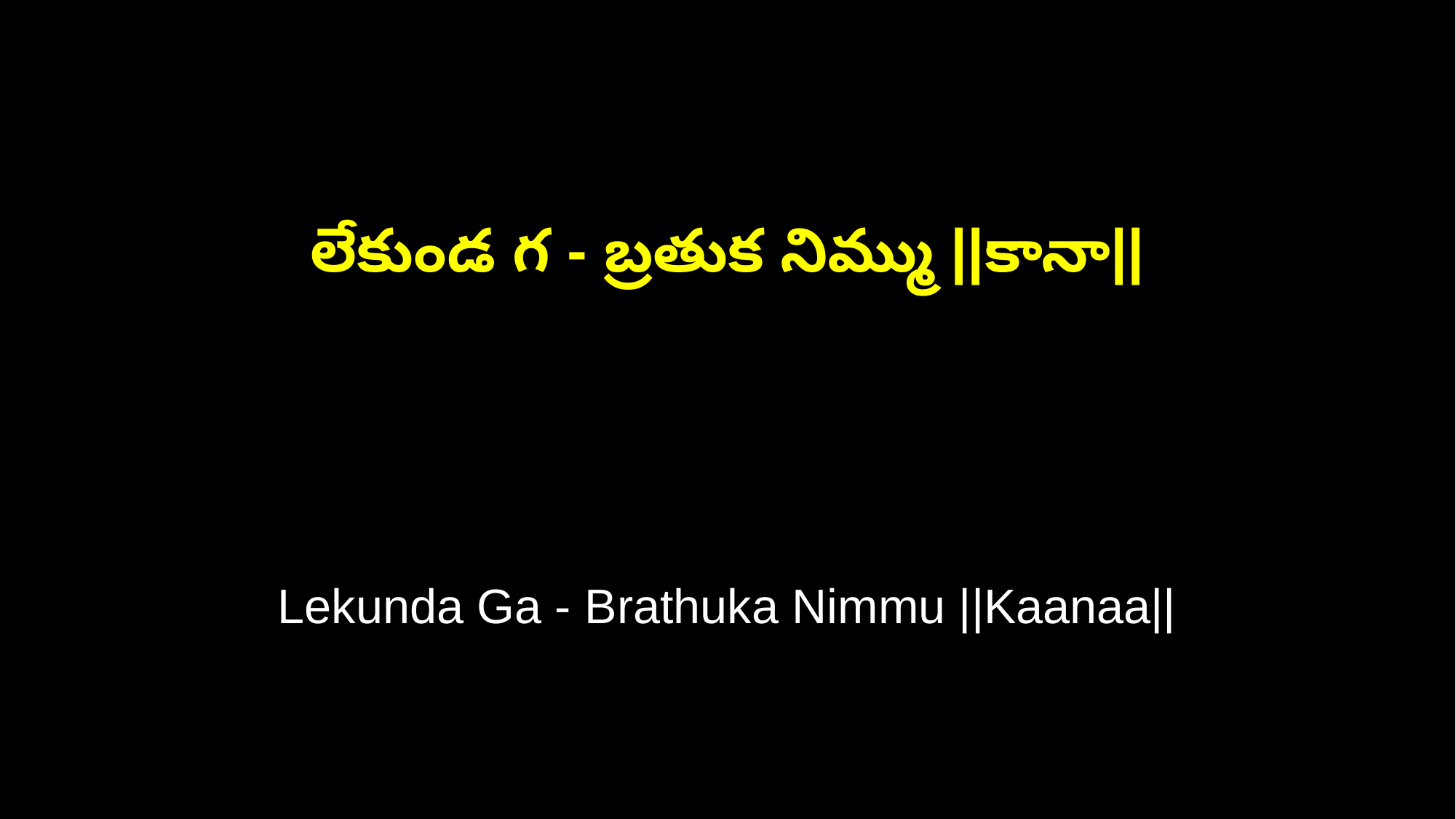

లేకుండ గ - బ్రతుక నిమ్ము ||కానా||
Lekunda Ga - Brathuka Nimmu ||Kaanaa||